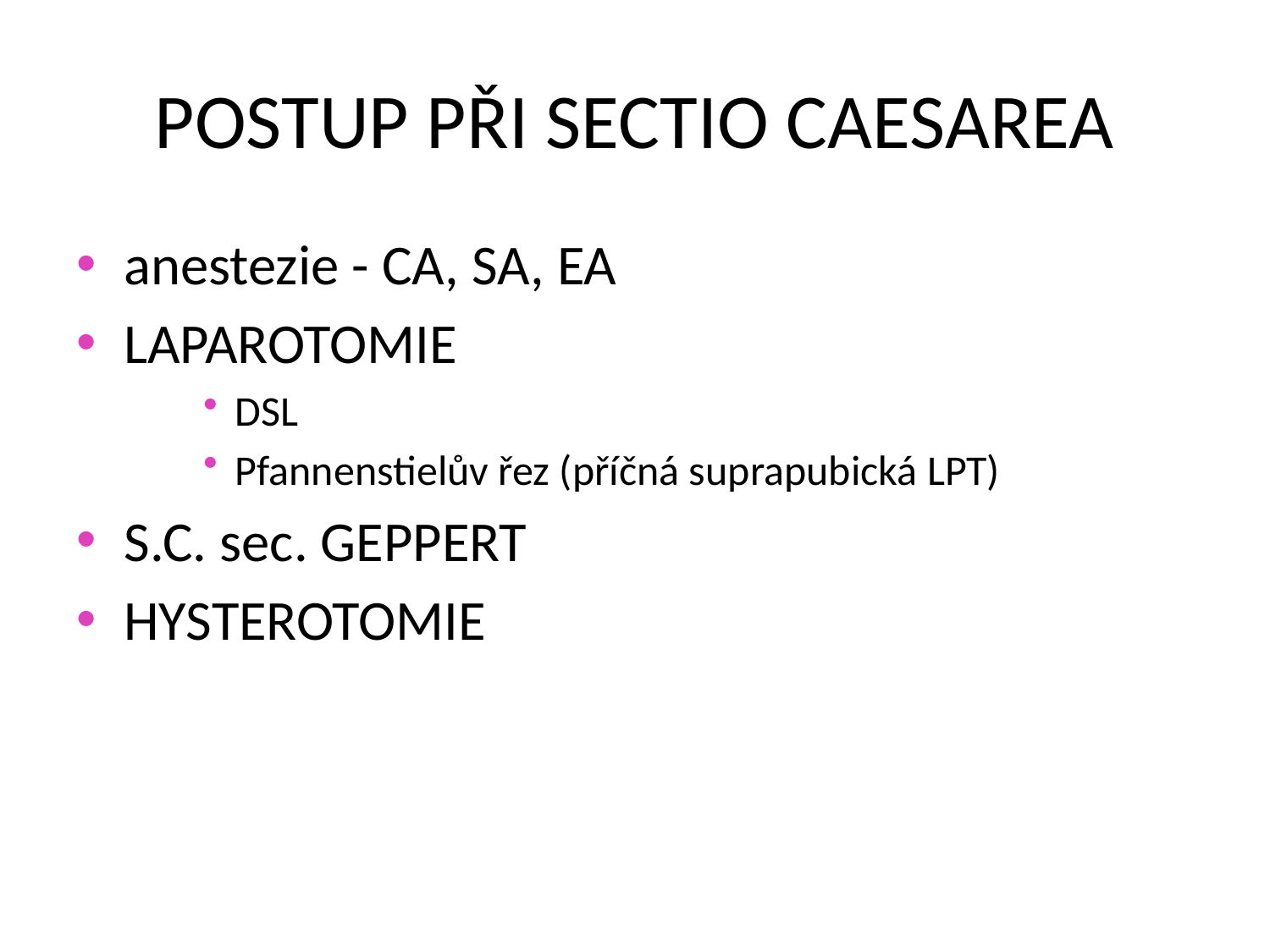

# POSTUP PŘI SECTIO CAESAREA
anestezie - CA, SA, EA
LAPAROTOMIE
DSL
Pfannenstielův řez (příčná suprapubická LPT)
S.C. sec. GEPPERT
HYSTEROTOMIE